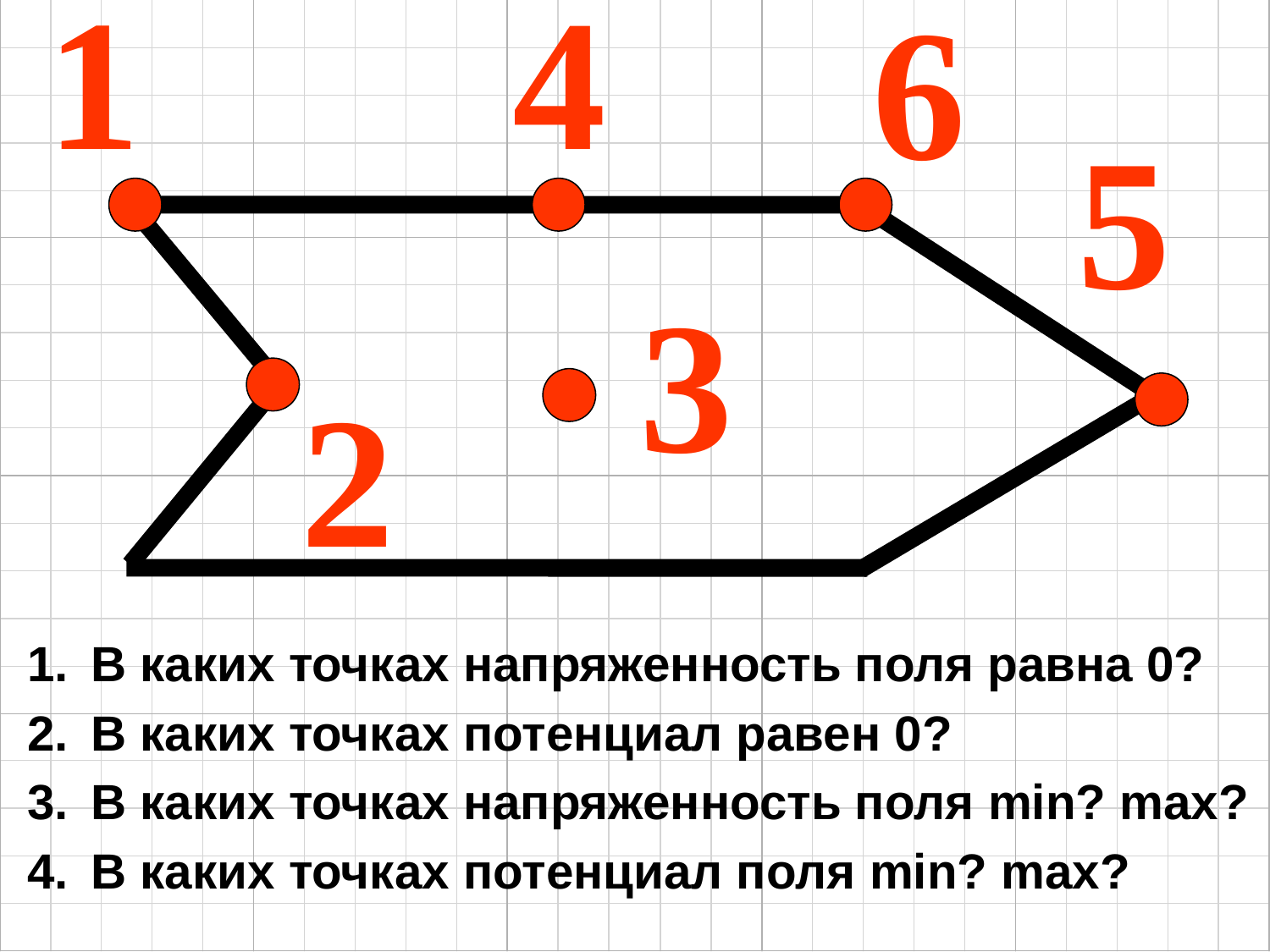

1
4
6
5

3
2

В каких точках напряженность поля равна 0?
В каких точках потенциал равен 0?
В каких точках напряженность поля min? max?
В каких точках потенциал поля min? max?